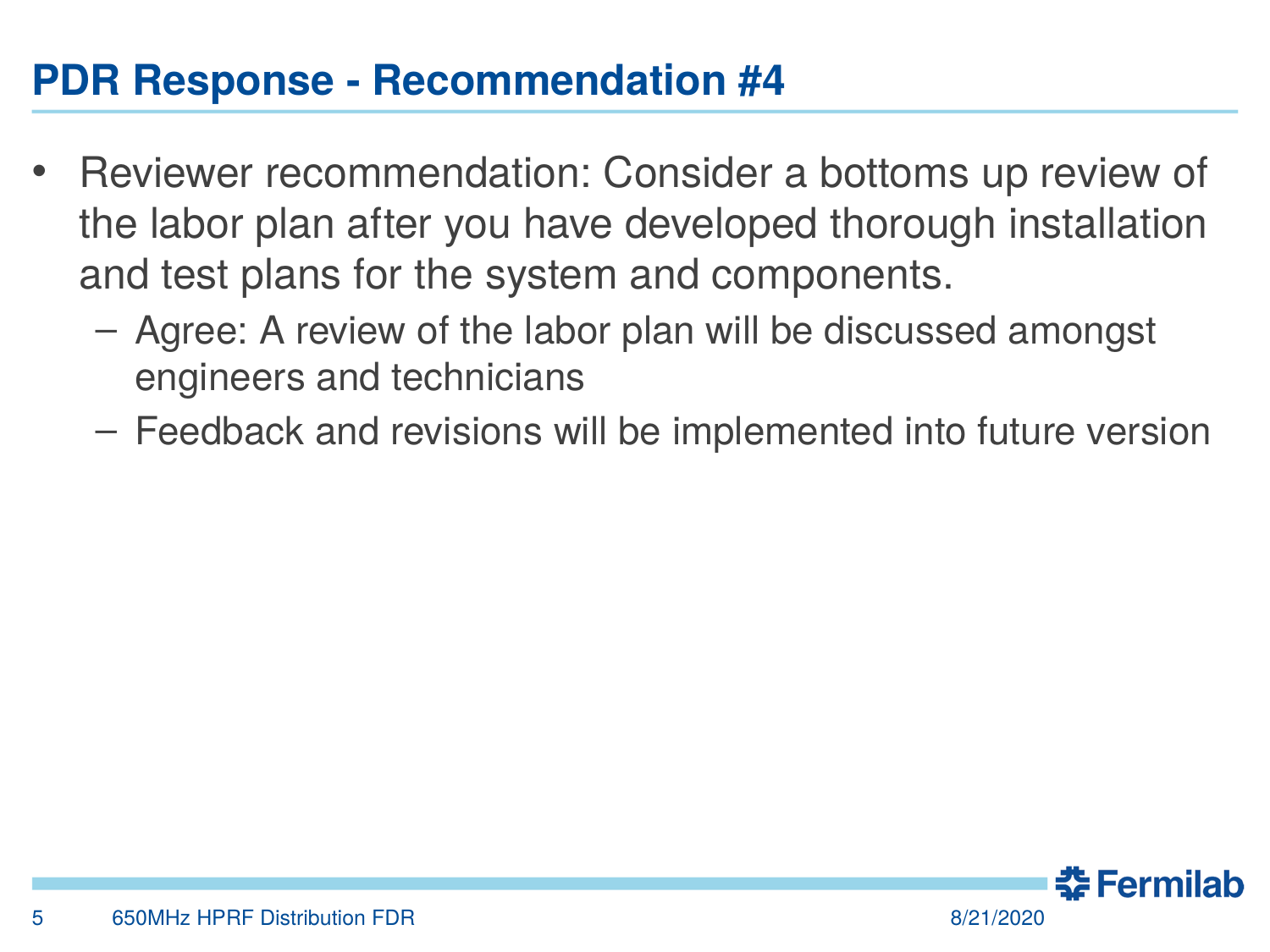

# PDR Response - Recommendation #4
Reviewer recommendation: Consider a bottoms up review of the labor plan after you have developed thorough installation and test plans for the system and components.
Agree: A review of the labor plan will be discussed amongst engineers and technicians
Feedback and revisions will be implemented into future version
5
650MHz HPRF Distribution FDR
8/21/2020